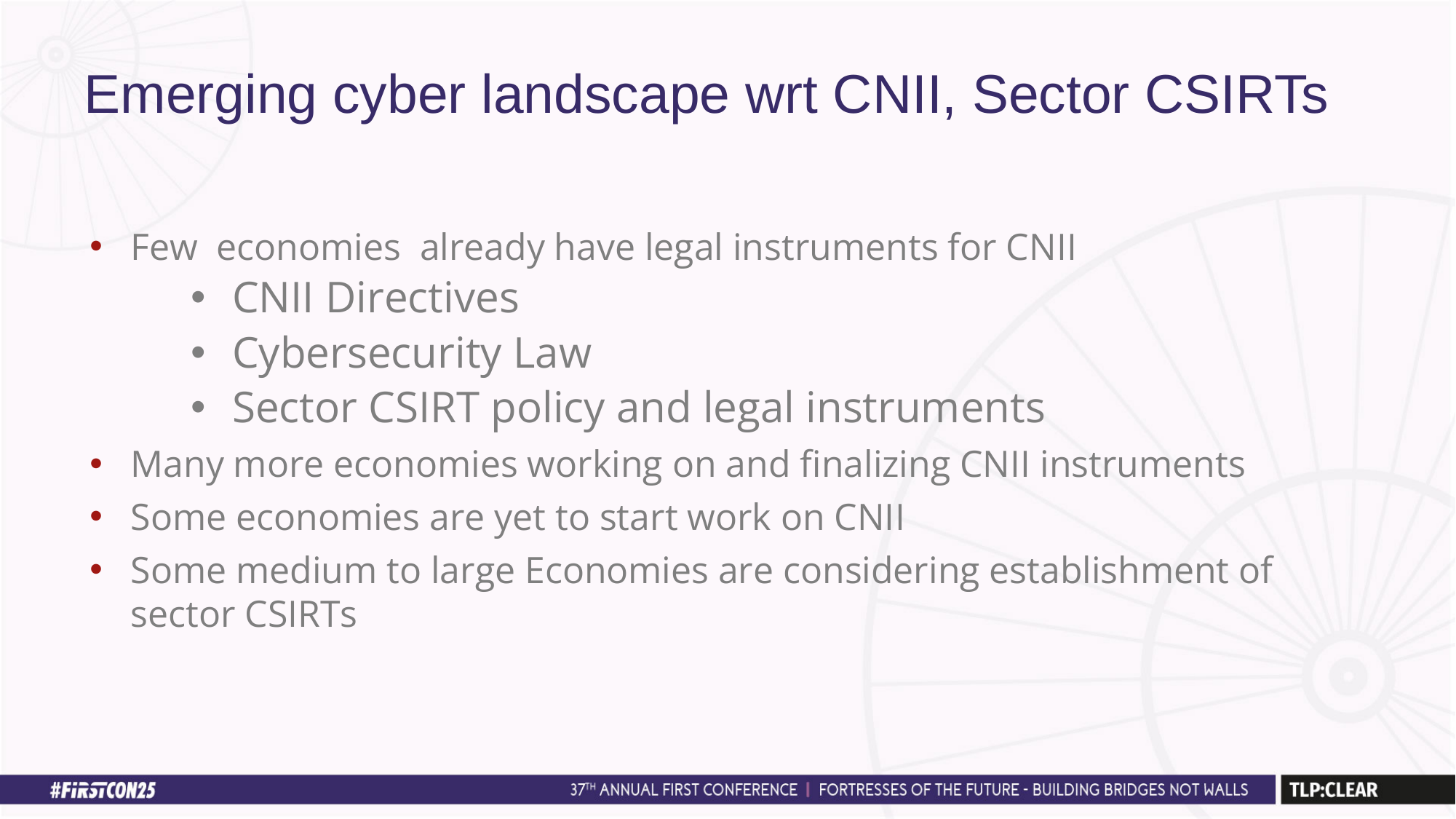

# Emerging cyber landscape wrt CNII, Sector CSIRTs
Few  economies  already have legal instruments for CNII
CNII Directives
Cybersecurity Law
Sector CSIRT policy and legal instruments
Many more economies working on and finalizing CNII instruments
Some economies are yet to start work on CNII
Some medium to large Economies are considering establishment of sector CSIRTs